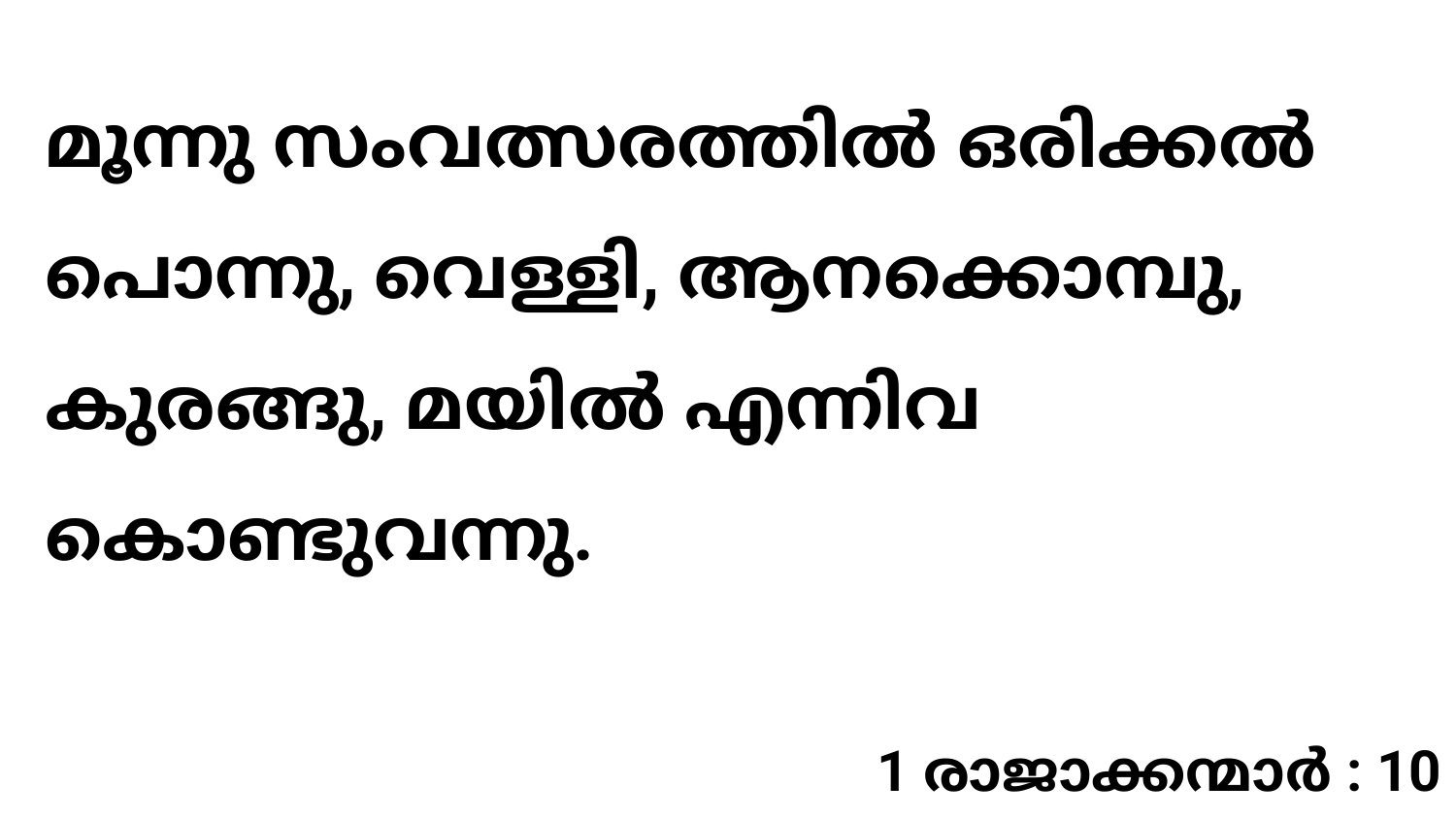

മൂന്നു സംവത്സരത്തിൽ ഒരിക്കൽ പൊന്നു, വെള്ളി, ആനക്കൊമ്പു, കുരങ്ങു, മയിൽ എന്നിവ കൊണ്ടുവന്നു.
1 രാജാക്കന്മാർ : 10